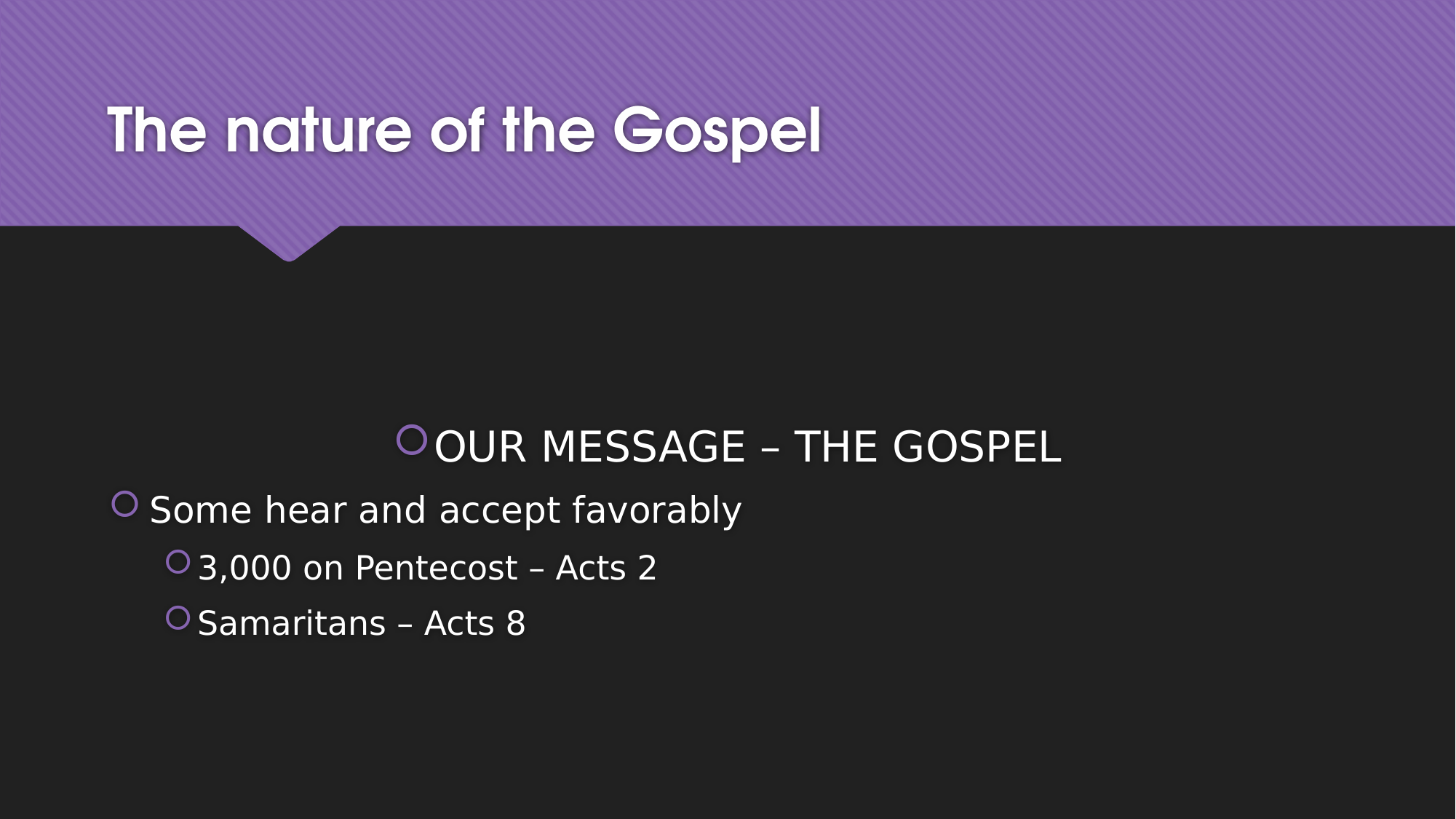

# The nature of the Gospel
OUR MESSAGE – THE GOSPEL
Some hear and accept favorably
3,000 on Pentecost – Acts 2
Samaritans – Acts 8